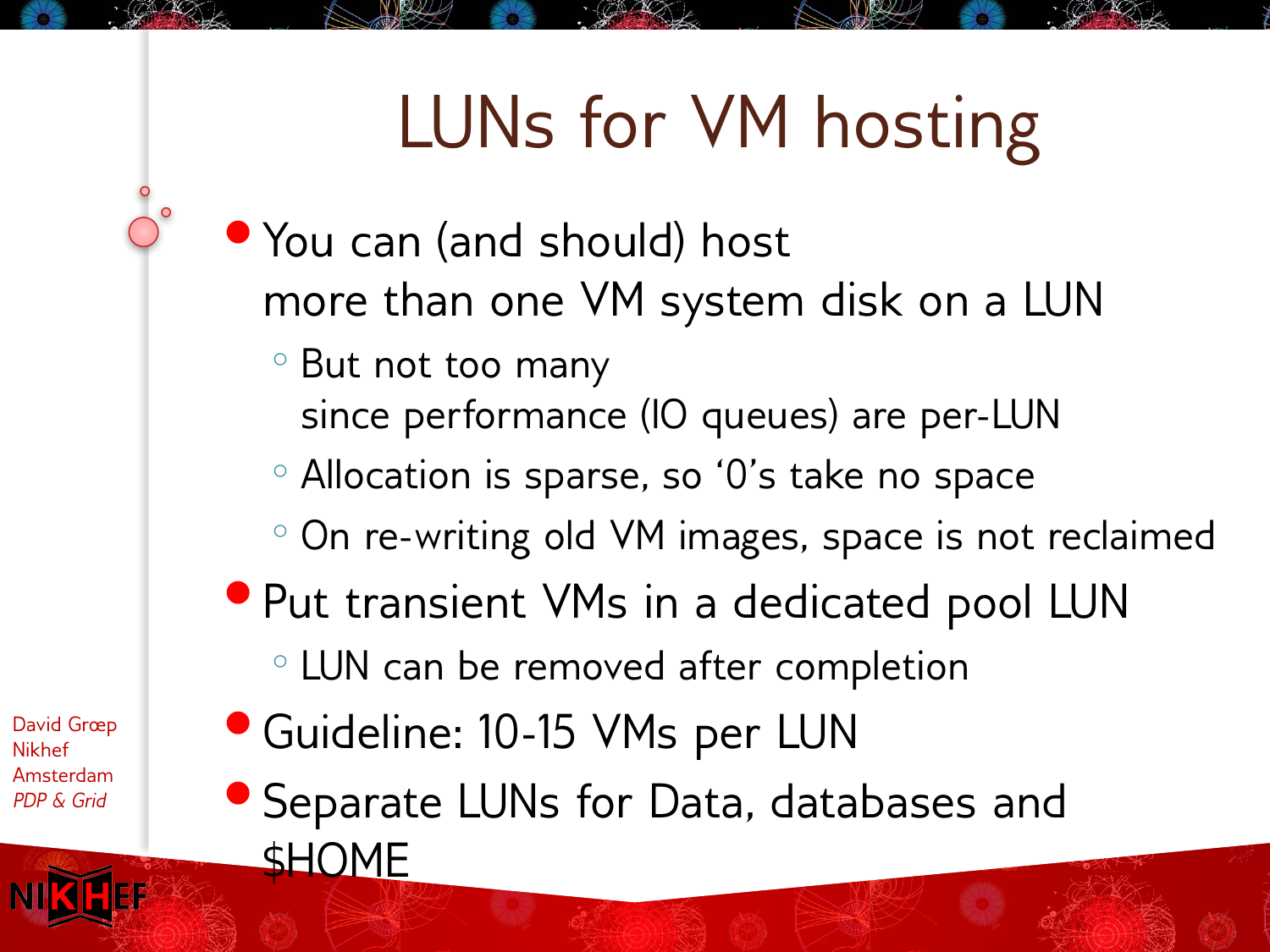

# LUNs for VM hosting
You can (and should) host
more than one VM system disk on a LUN
But not too many
since performance (IO queues) are per-LUN
Allocation is sparse, so ‘0’s take no space
On re-writing old VM images, space is not reclaimed
Put transient VMs in a dedicated pool LUN
LUN can be removed after completion
Guideline: 10-15 VMs per LUN
Separate LUNs for Data, databases and $HOME